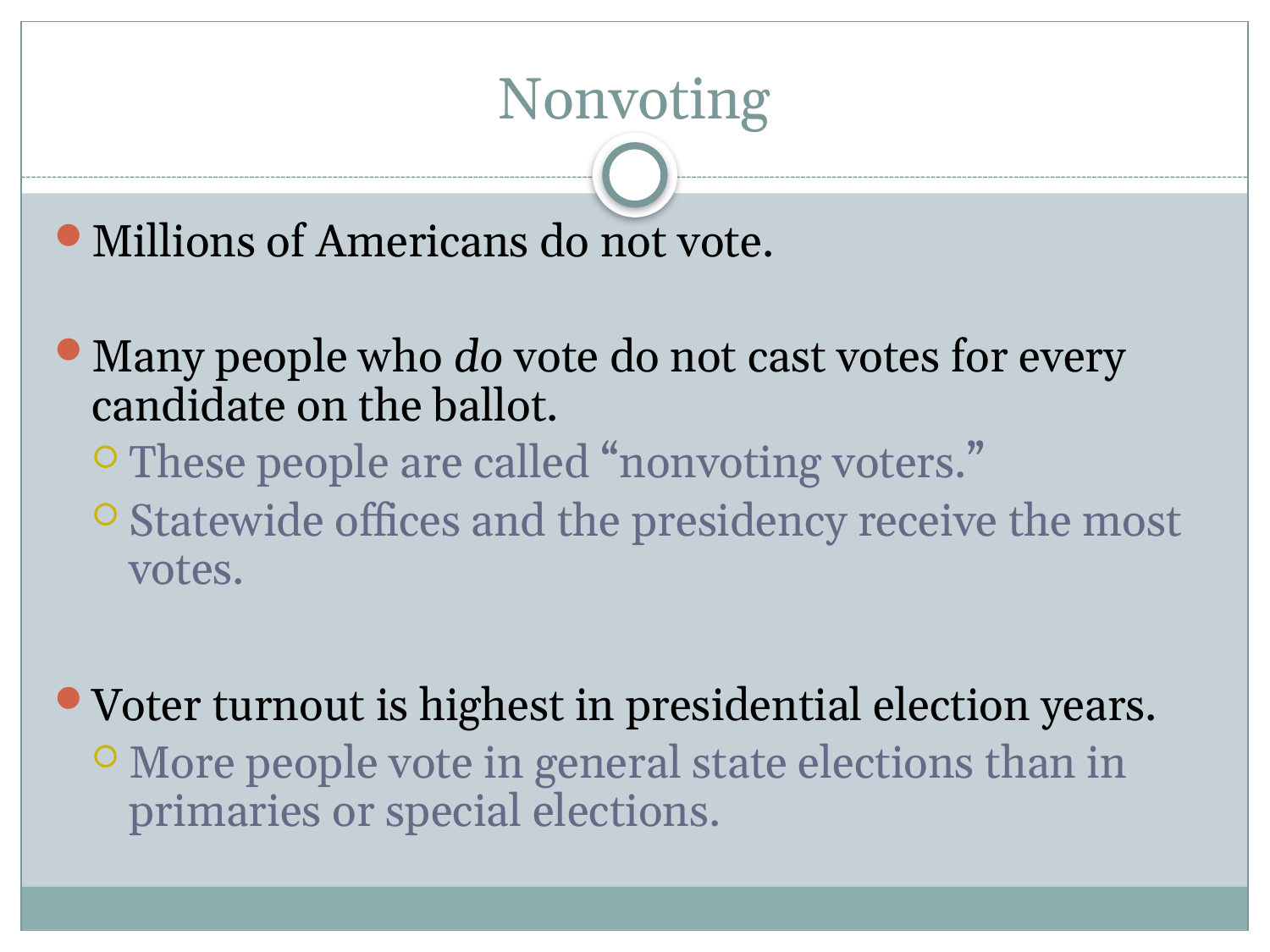

# Nonvoting
Millions of Americans do not vote.

Many people who do vote do not cast votes for every candidate on the ballot.
These people are called “nonvoting voters.”
Statewide offices and the presidency receive the most votes.

Voter turnout is highest in presidential election years.
More people vote in general state elections than in primaries or special elections.